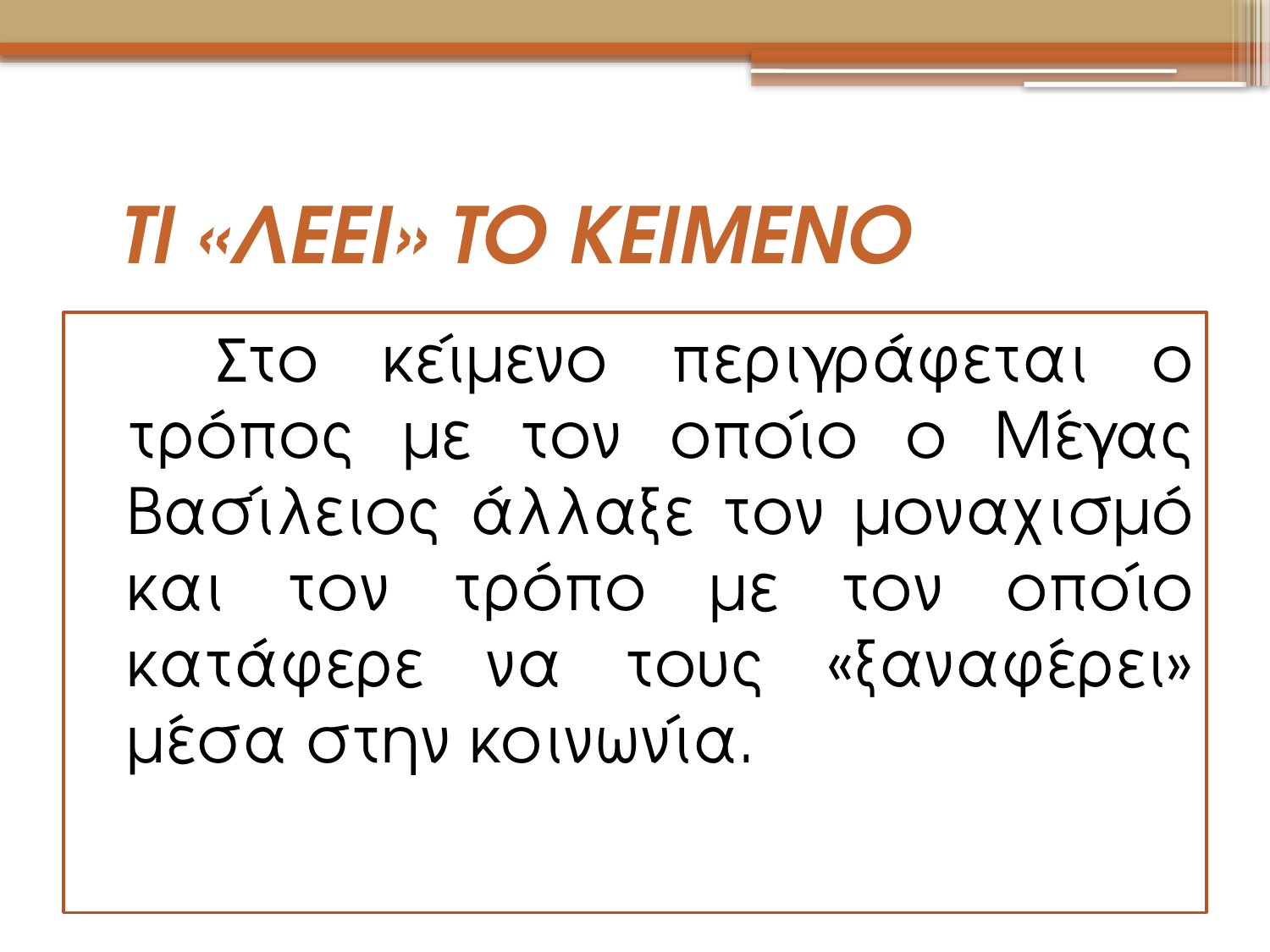

# ΤΙ «ΛΕΕΙ» ΤΟ ΚΕΙΜΕΝΟ
  Στο κείμενο περιγράφεται ο τρόπος με τον οποίο ο Μέγας Βασίλειος άλλαξε τον μοναχισμό και τον τρόπο με τον οποίο κατάφερε να τους «ξαναφέρει» μέσα στην κοινωνία.